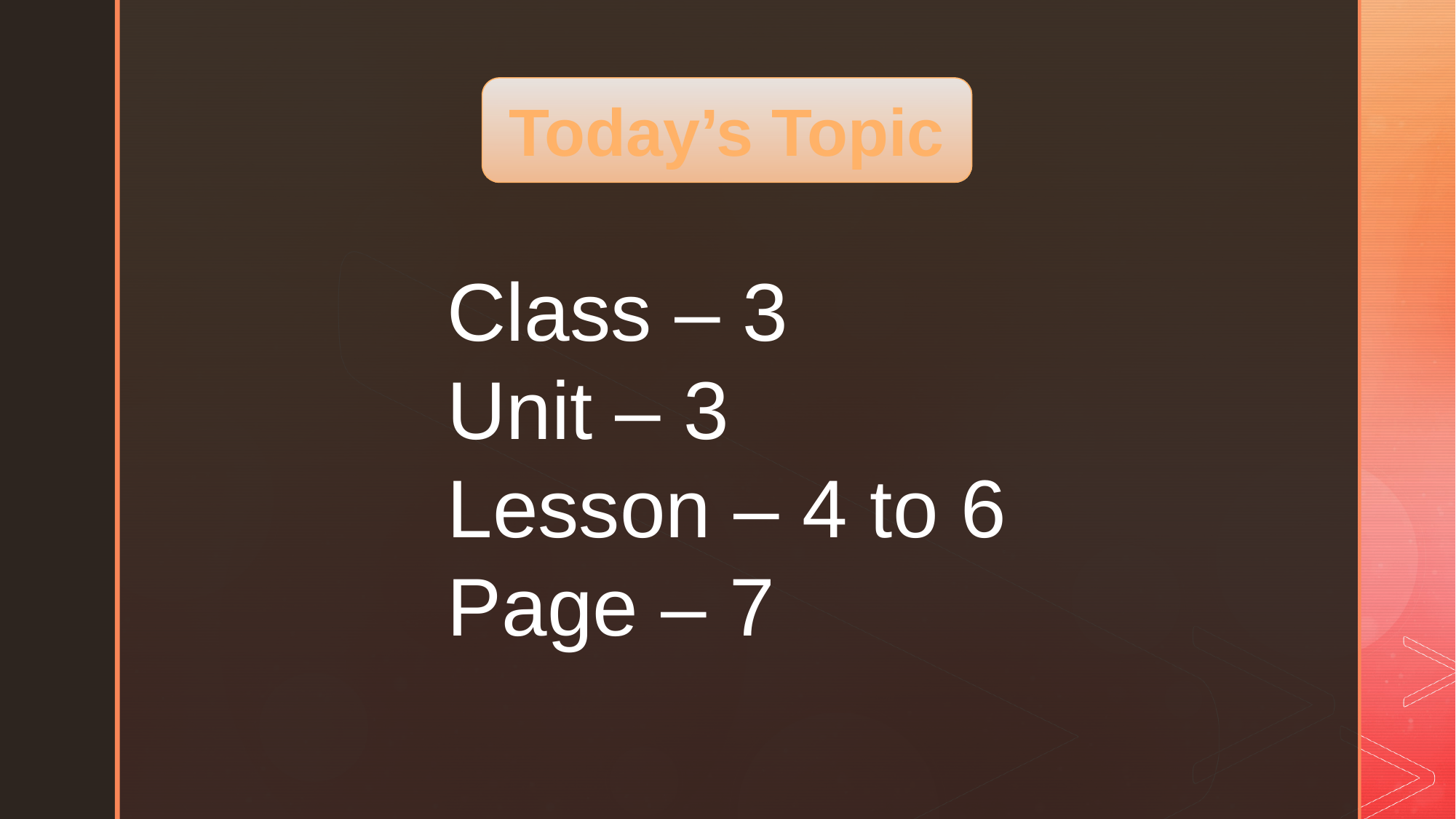

Today’s Topic
Class – 3
Unit – 3
Lesson – 4 to 6
Page – 7